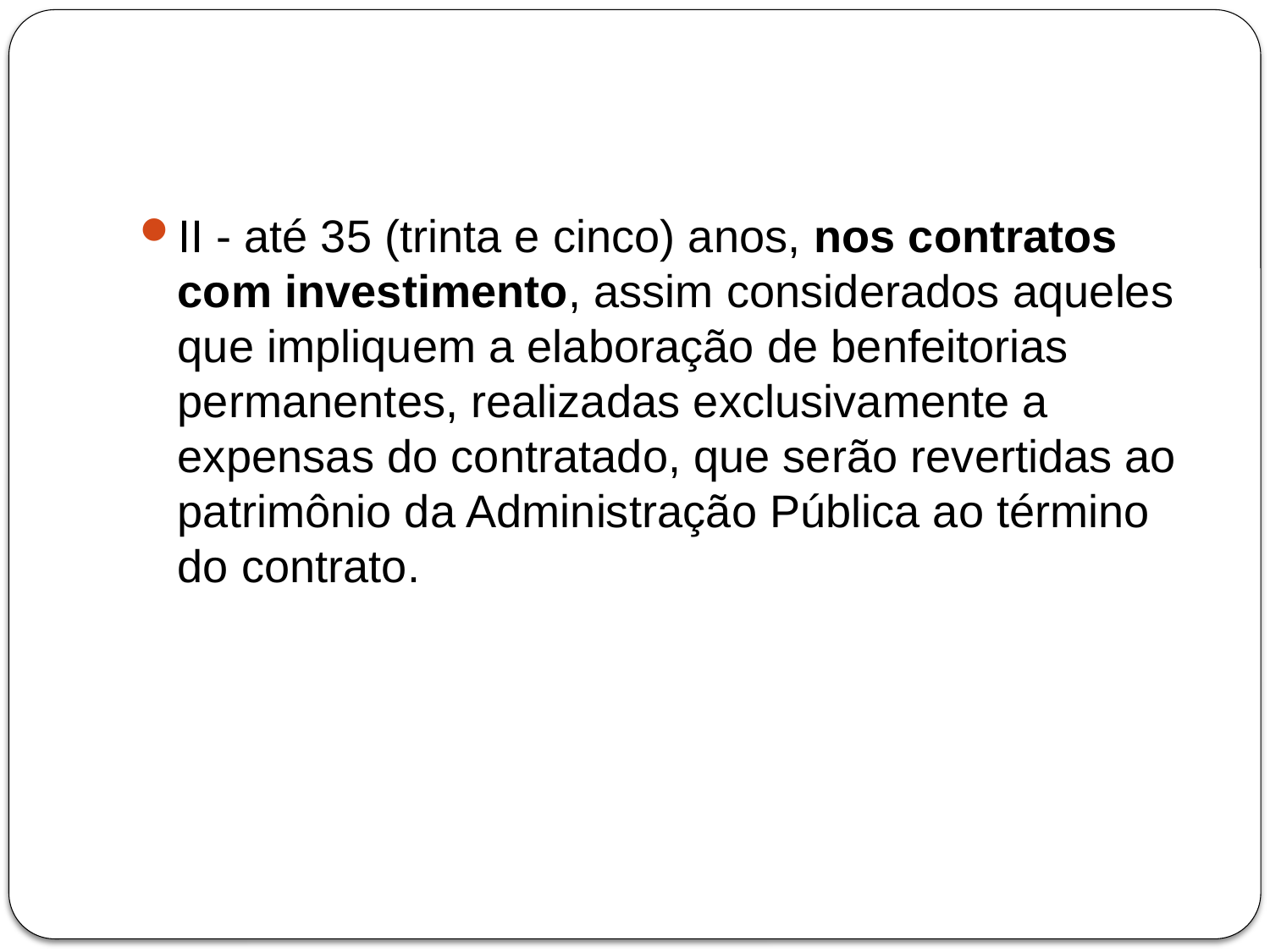

#
II - até 35 (trinta e cinco) anos, nos contratos com investimento, assim considerados aqueles que impliquem a elaboração de benfeitorias permanentes, realizadas exclusivamente a expensas do contratado, que serão revertidas ao patrimônio da Administração Pública ao término do contrato.